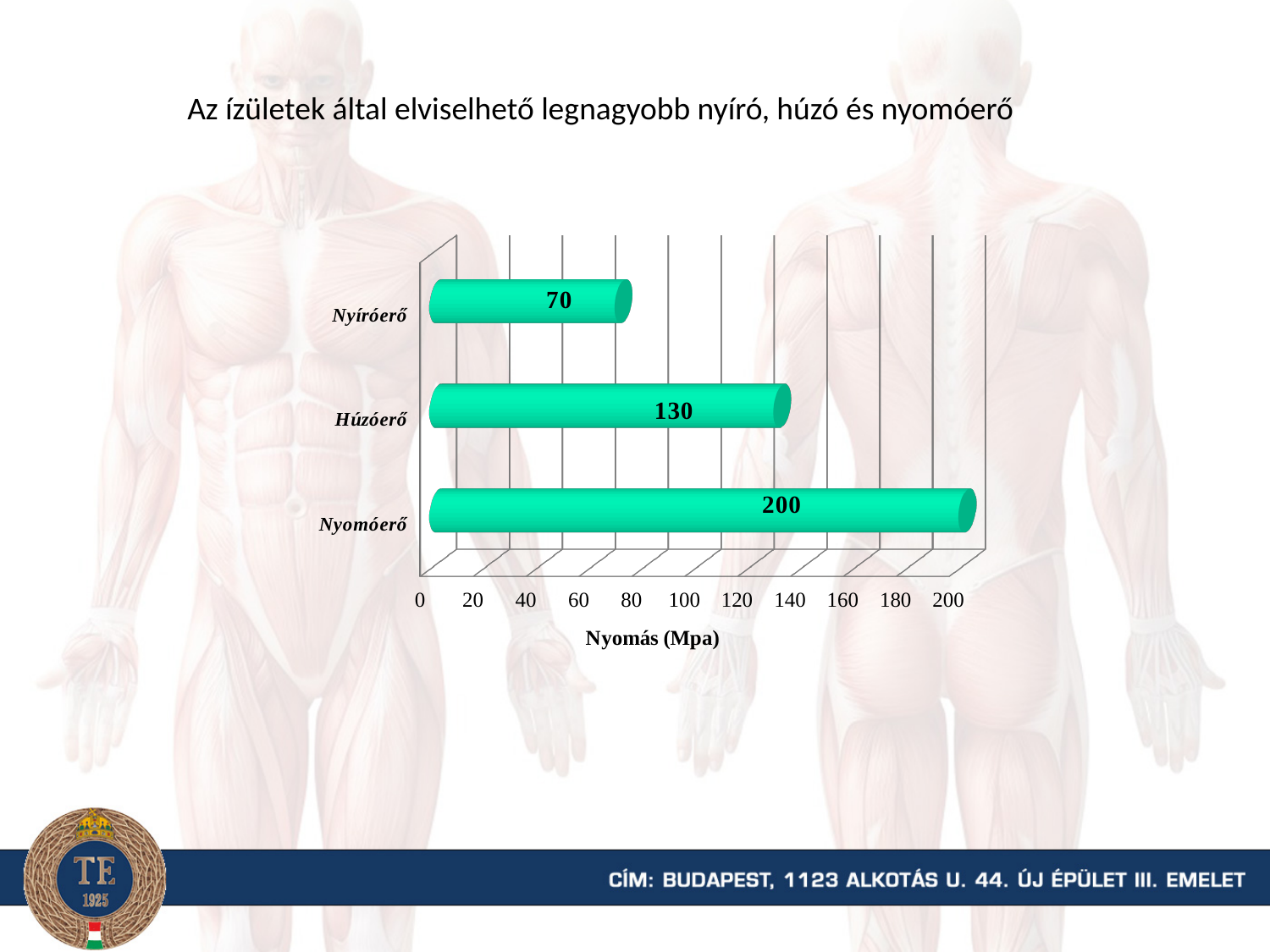

Az ízületek által elviselhető legnagyobb nyíró, húzó és nyomóerő

[unsupported chart]

[unsupported chart]